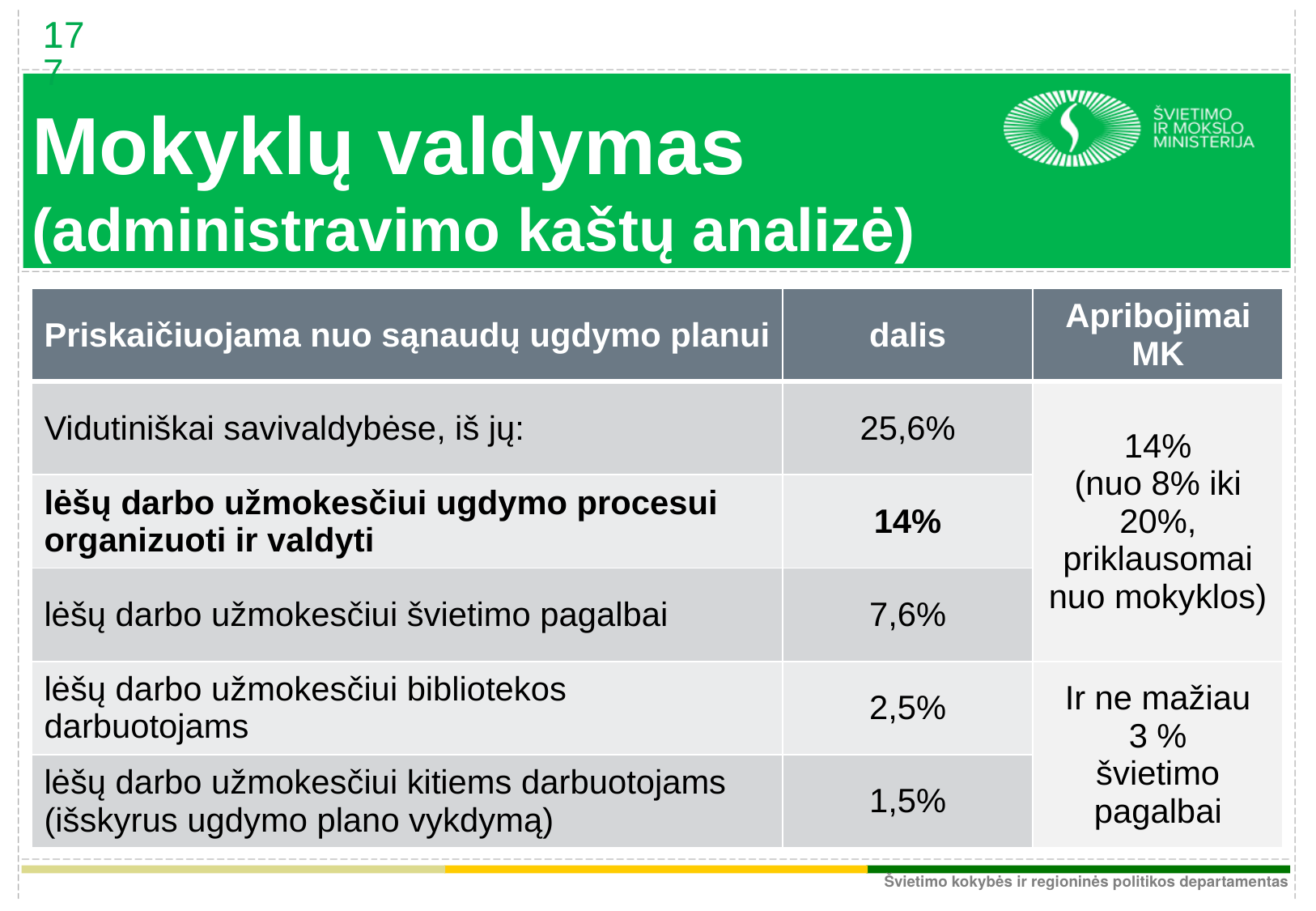

17
17
# Mokyklų valdymas (administravimo kaštų analizė)
| Priskaičiuojama nuo sąnaudų ugdymo planui | dalis | Apribojimai MK |
| --- | --- | --- |
| Vidutiniškai savivaldybėse, iš jų: | 25,6% | 14% (nuo 8% iki 20%, priklausomai nuo mokyklos) |
| lėšų darbo užmokesčiui ugdymo procesui organizuoti ir valdyti | 14% |  |
| lėšų darbo užmokesčiui švietimo pagalbai | 7,6% |  |
| lėšų darbo užmokesčiui bibliotekos darbuotojams | 2,5% | Ir ne mažiau 3 % švietimo pagalbai |
| lėšų darbo užmokesčiui kitiems darbuotojams (išskyrus ugdymo plano vykdymą) | 1,5% |  |